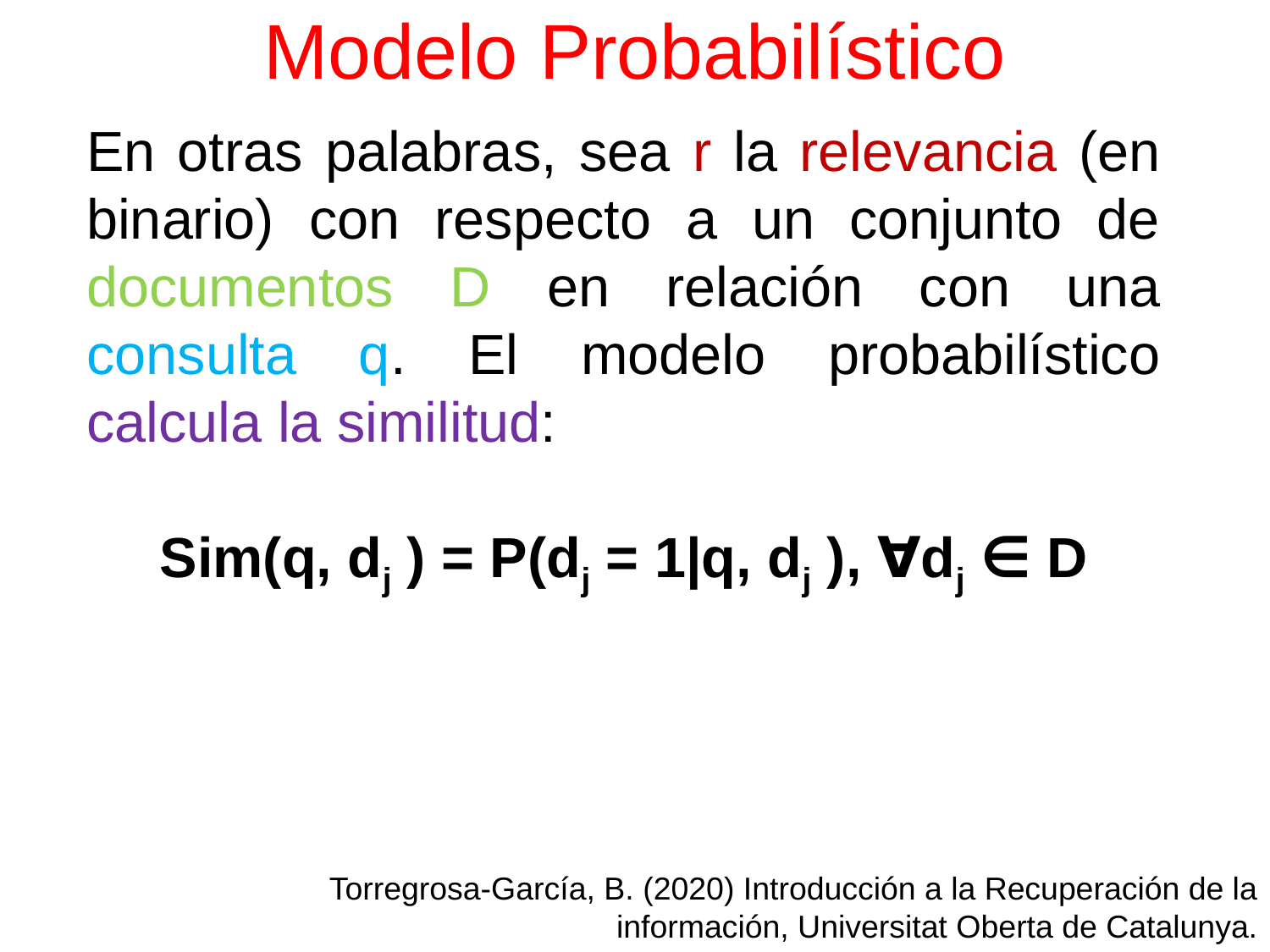

# Modelo Probabilístico
En otras palabras, sea r la relevancia (en binario) con respecto a un conjunto de documentos D en relación con una consulta q. El modelo probabilístico calcula la similitud:

Sim(q, dj ) = P(dj = 1|q, dj ), ∀dj ∈ D
Torregrosa-García, B. (2020) Introducción a la Recuperación de la información, Universitat Oberta de Catalunya.